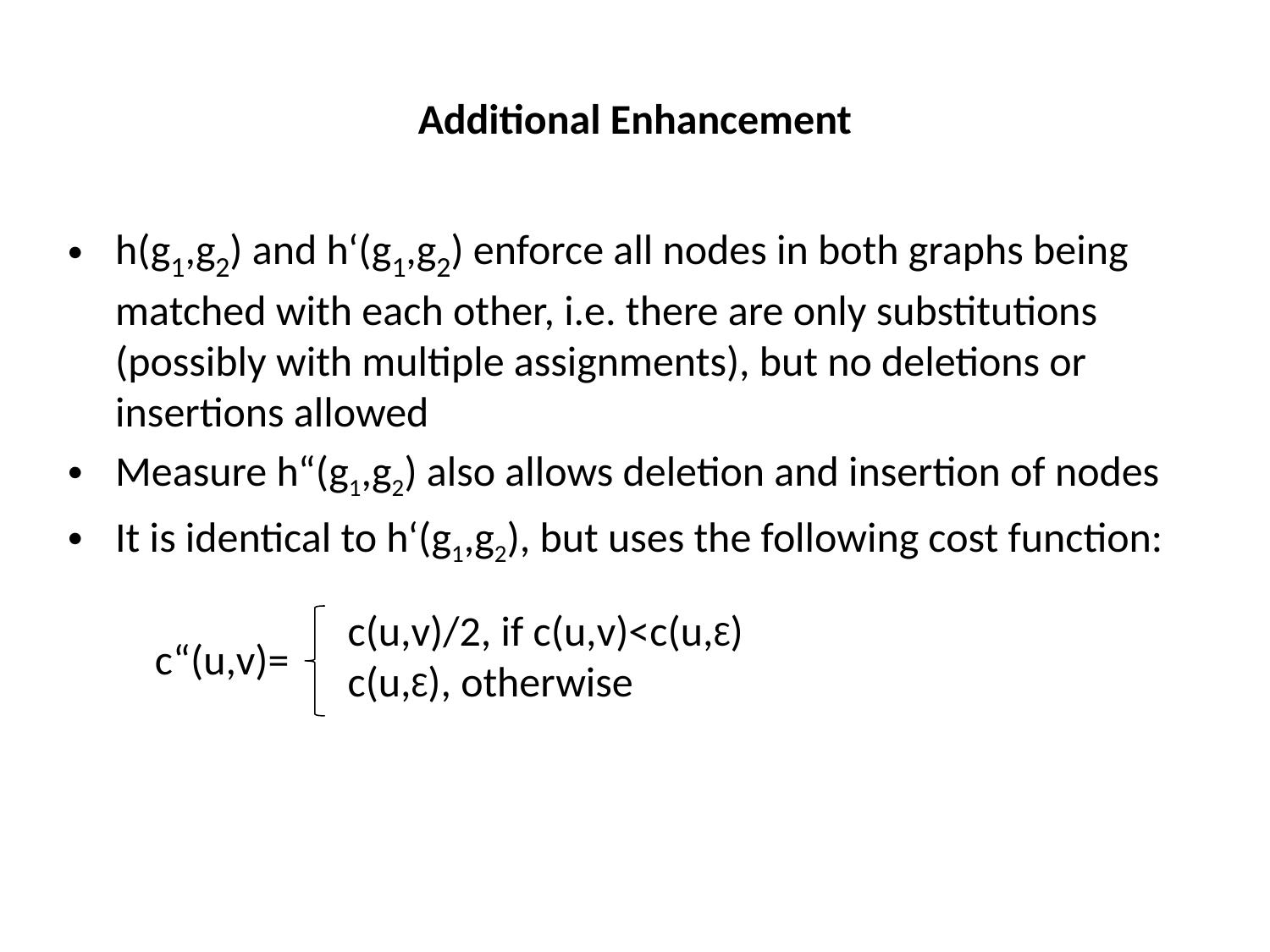

# Additional Enhancement
h(g1,g2) and h‘(g1,g2) enforce all nodes in both graphs being matched with each other, i.e. there are only substitutions (possibly with multiple assignments), but no deletions or insertions allowed
Measure h“(g1,g2) also allows deletion and insertion of nodes
It is identical to h‘(g1,g2), but uses the following cost function:

c(u,v)/2, if c(u,v)<c(u,Ɛ)
c(u,Ɛ), otherwise
      c“(u,v)=